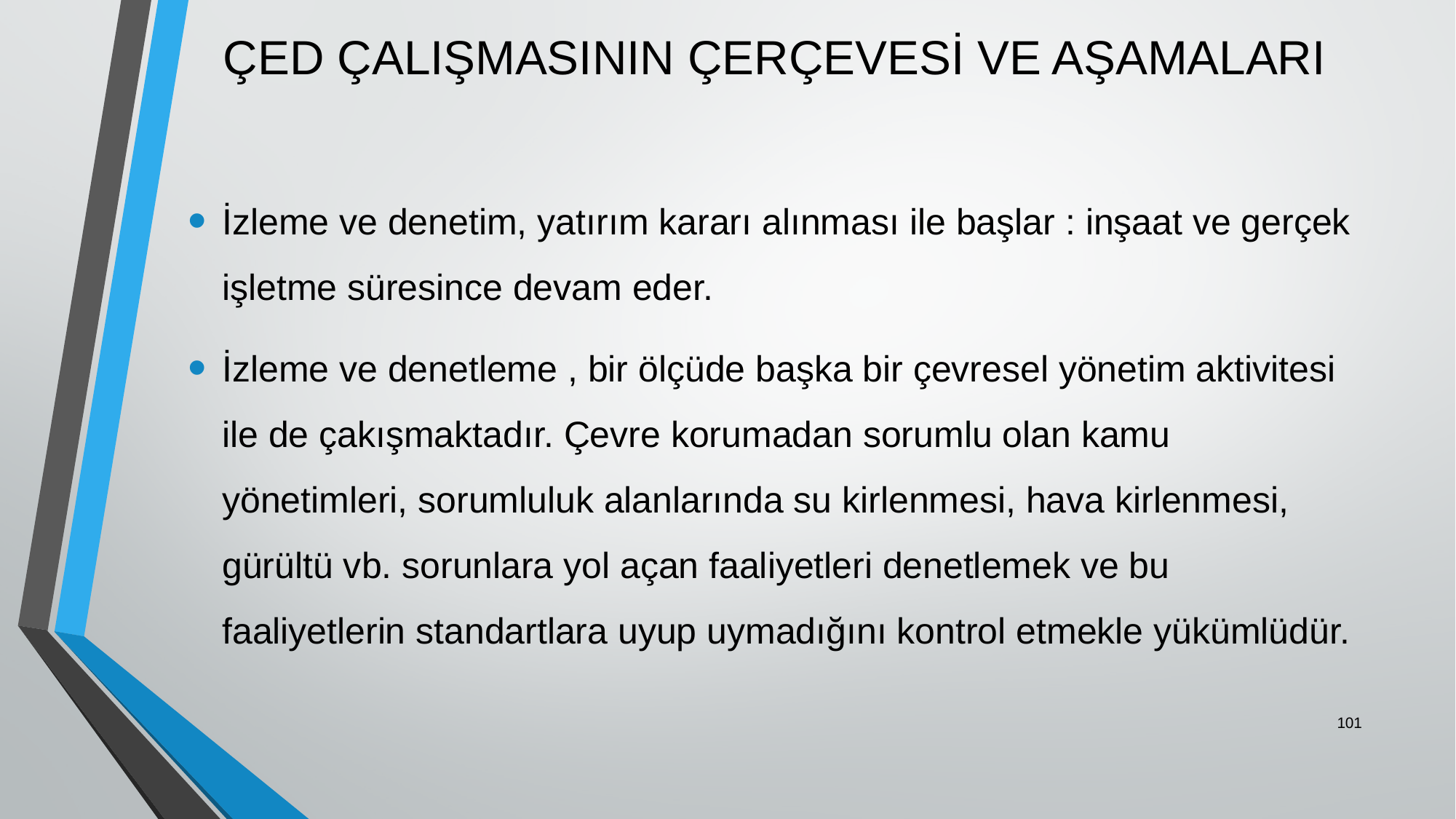

# ÇED ÇALIŞMASININ ÇERÇEVESİ VE AŞAMALARI
İzleme ve denetim, yatırım kararı alınması ile başlar : inşaat ve gerçek işletme süresince devam eder.
İzleme ve denetleme , bir ölçüde başka bir çevresel yönetim aktivitesi ile de çakışmaktadır. Çevre korumadan sorumlu olan kamu yönetimleri, sorumluluk alanlarında su kirlenmesi, hava kirlenmesi, gürültü vb. sorunlara yol açan faaliyetleri denetlemek ve bu faaliyetlerin standartlara uyup uymadığını kontrol etmekle yükümlüdür.
101